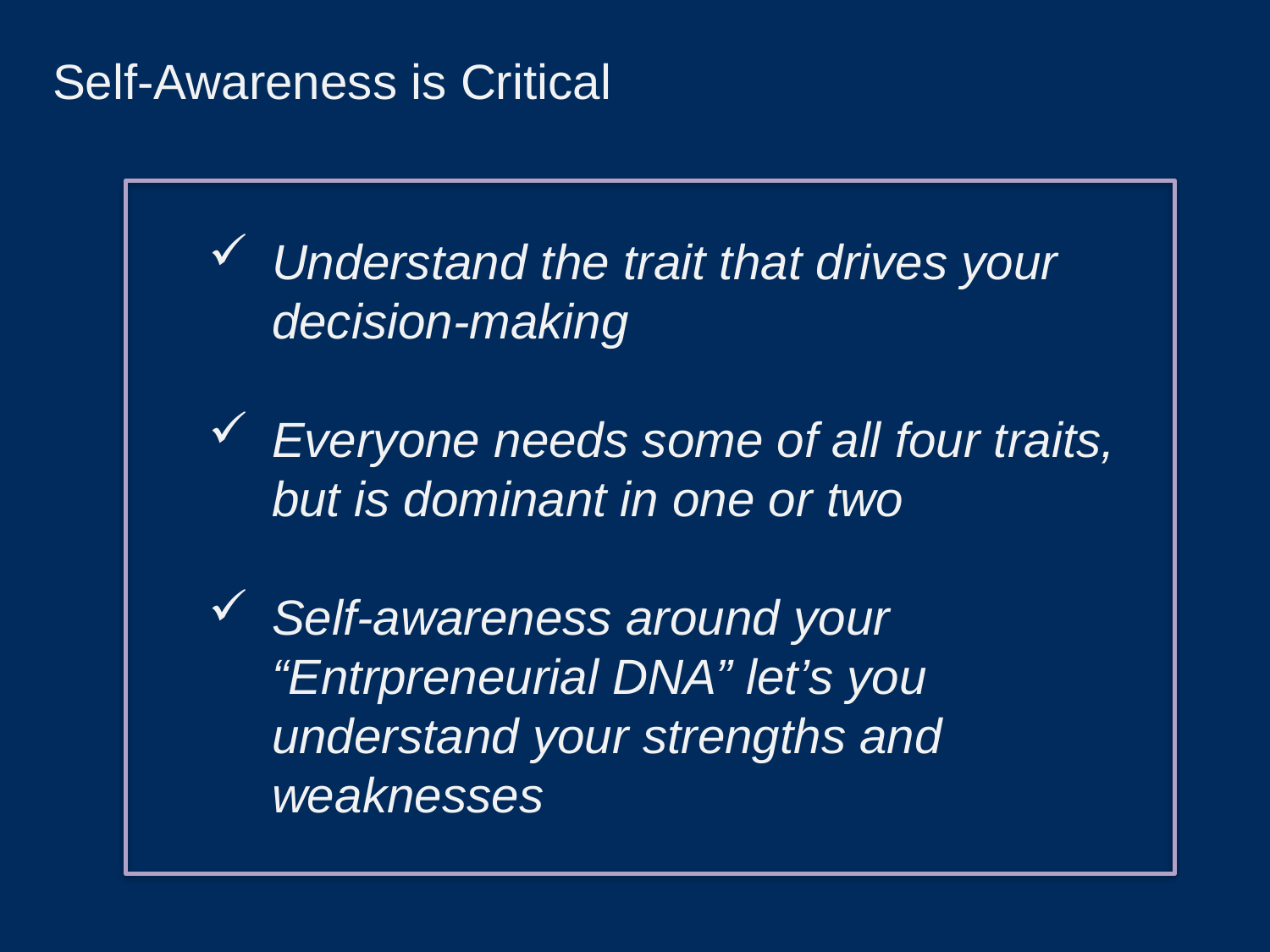

Self-Awareness is Critical

Understand the trait that drives your decision-making

Everyone needs some of all four traits, but is dominant in one or two

Self-awareness around your “Entrpreneurial DNA” let’s you understand your strengths and weaknesses